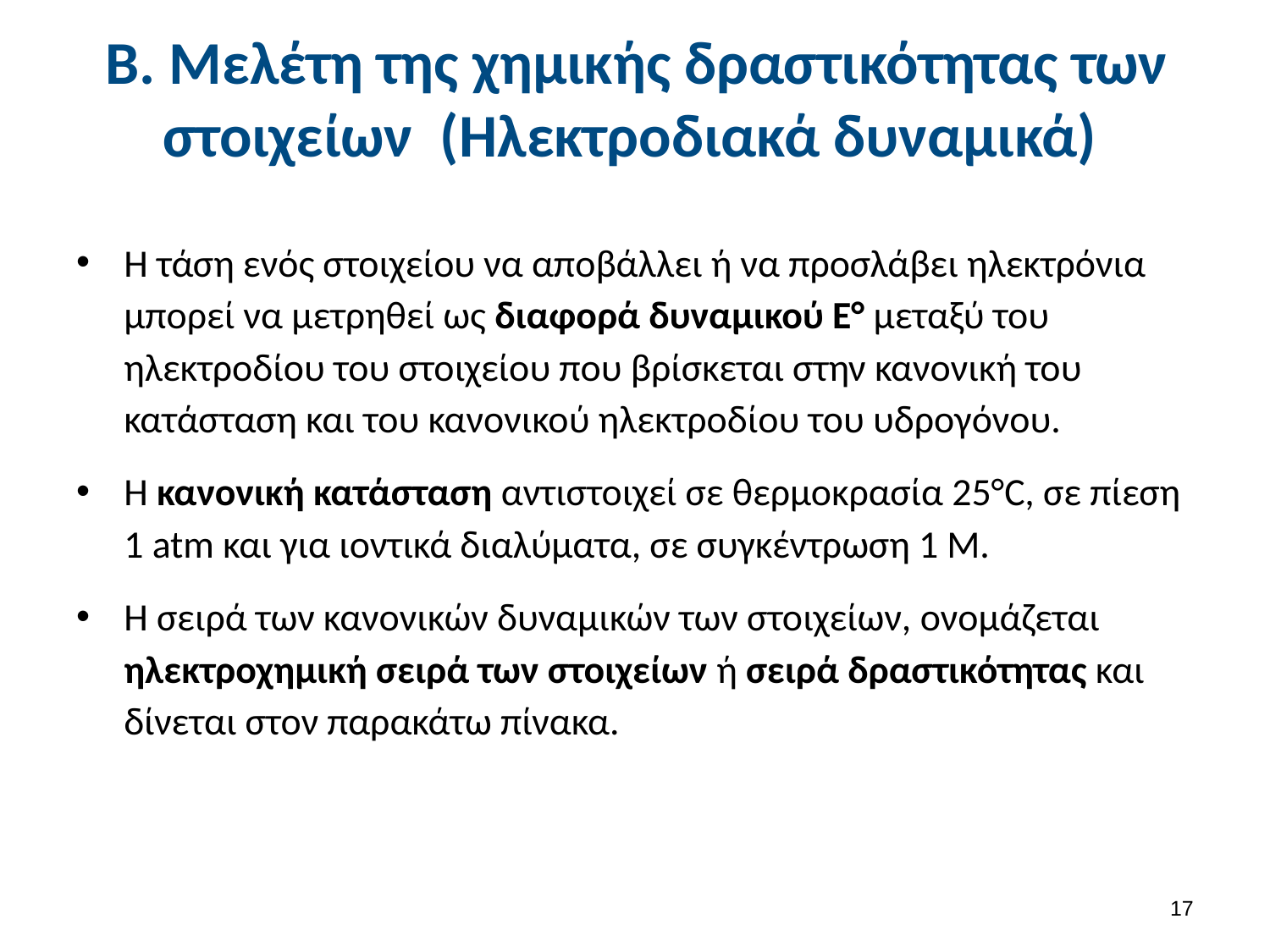

# Β. Μελέτη της χημικής δραστικότητας των στοιχείων  (Ηλεκτροδιακά δυναμικά)
Η τάση ενός στοιχείου να αποβάλλει ή να προσλάβει ηλεκτρόνια μπορεί να μετρηθεί ως διαφορά δυναμικού Ε° μεταξύ του ηλεκτροδίου του στοιχείου που βρίσκεται στην κανονική του κατάσταση και του κανονικού ηλεκτροδίου του υδρογόνου.
Η κανονική κατάσταση αντιστοιχεί σε θερμοκρασία 25°C, σε πίεση 1 atm και για ιοντικά διαλύματα, σε συγκέντρωση 1 Μ.
Η σειρά των κανονικών δυναμικών των στοιχείων, ονομάζεται ηλεκτροχημική σειρά των στοιχείων ή σειρά δραστικότητας και δίνεται στον παρακάτω πίνακα.

17